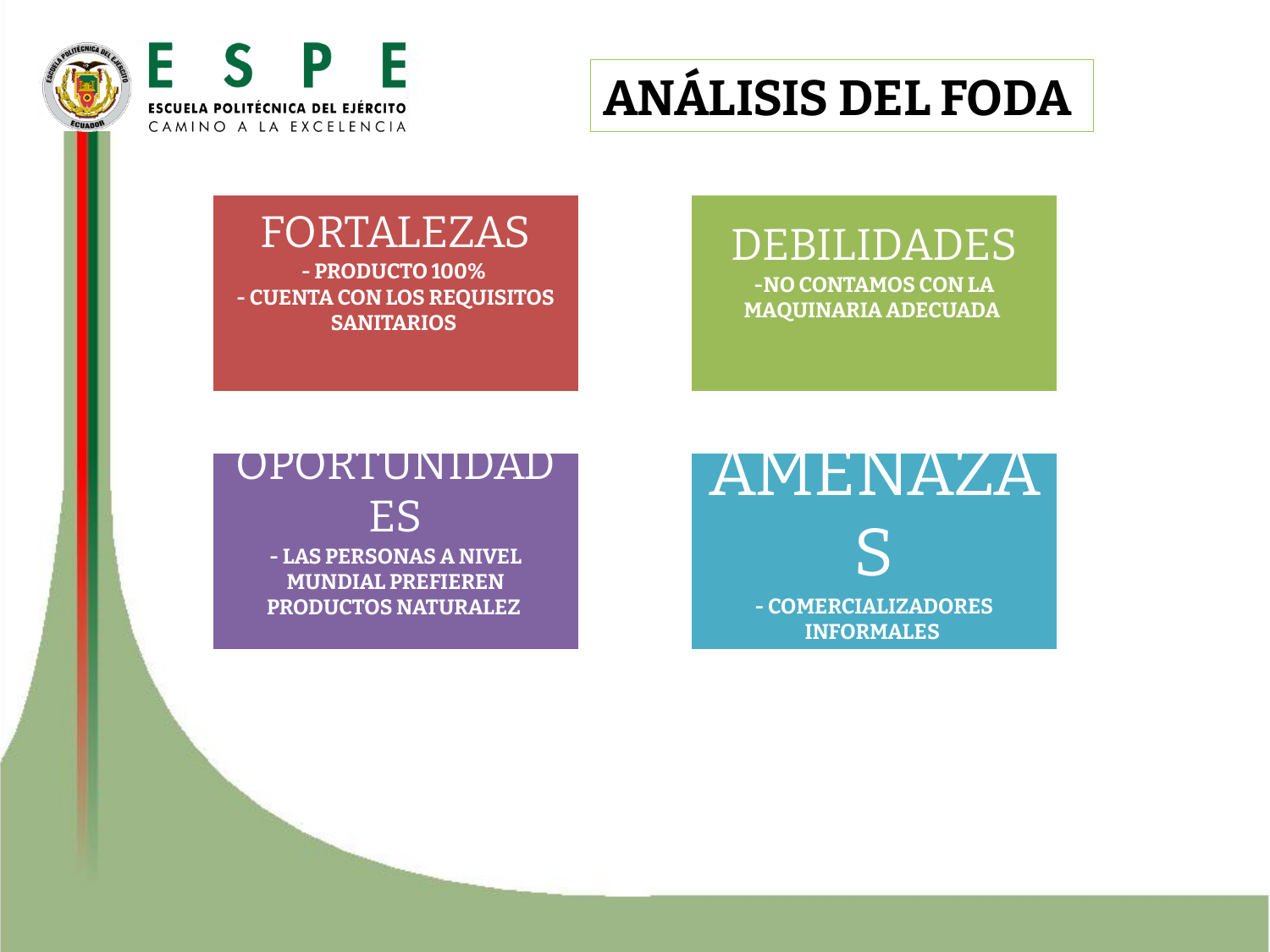

ANÁLISIS DEL FODA
FORTALEZAS
- PRODUCTO 100%
- CUENTA CON LOS REQUISITOS SANITARIOS
DEBILIDADES
-NO CONTAMOS CON LA MAQUINARIA ADECUADA
OPORTUNIDADES
- LAS PERSONAS A NIVEL MUNDIAL PREFIEREN PRODUCTOS NATURALEZ
AMENAZAS
- COMERCIALIZADORES INFORMALES
- PRODUCTOS SUSTITUTOS